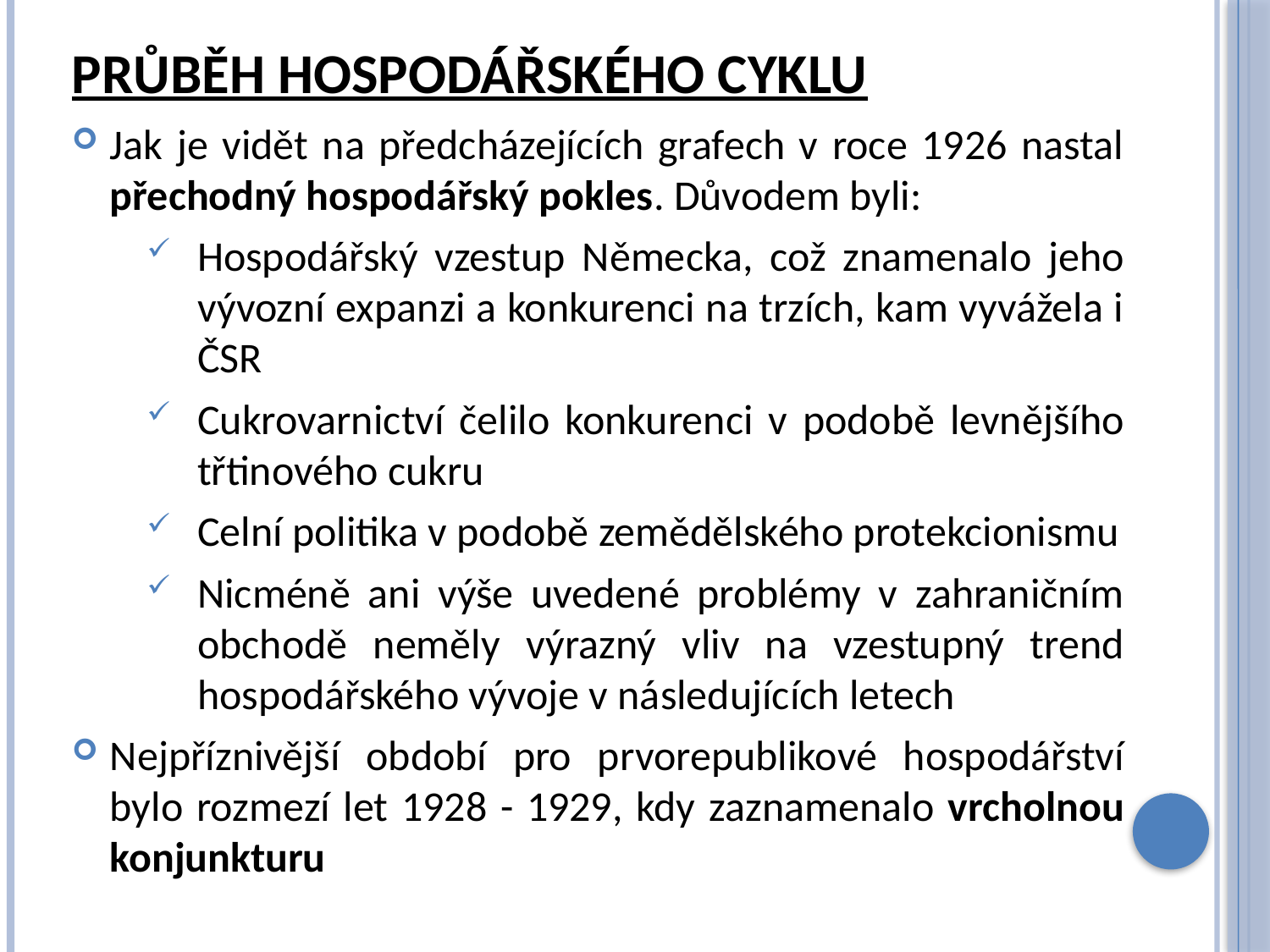

# Průběh hospodářského cyklu
Jak je vidět na předcházejících grafech v roce 1926 nastal přechodný hospodářský pokles. Důvodem byli:
Hospodářský vzestup Německa, což znamenalo jeho vývozní expanzi a konkurenci na trzích, kam vyvážela i ČSR
Cukrovarnictví čelilo konkurenci v podobě levnějšího třtinového cukru
Celní politika v podobě zemědělského protekcionismu
Nicméně ani výše uvedené problémy v zahraničním obchodě neměly výrazný vliv na vzestupný trend hospodářského vývoje v následujících letech
Nejpříznivější období pro prvorepublikové hospodářství bylo rozmezí let 1928 - 1929, kdy zaznamenalo vrcholnou konjunkturu